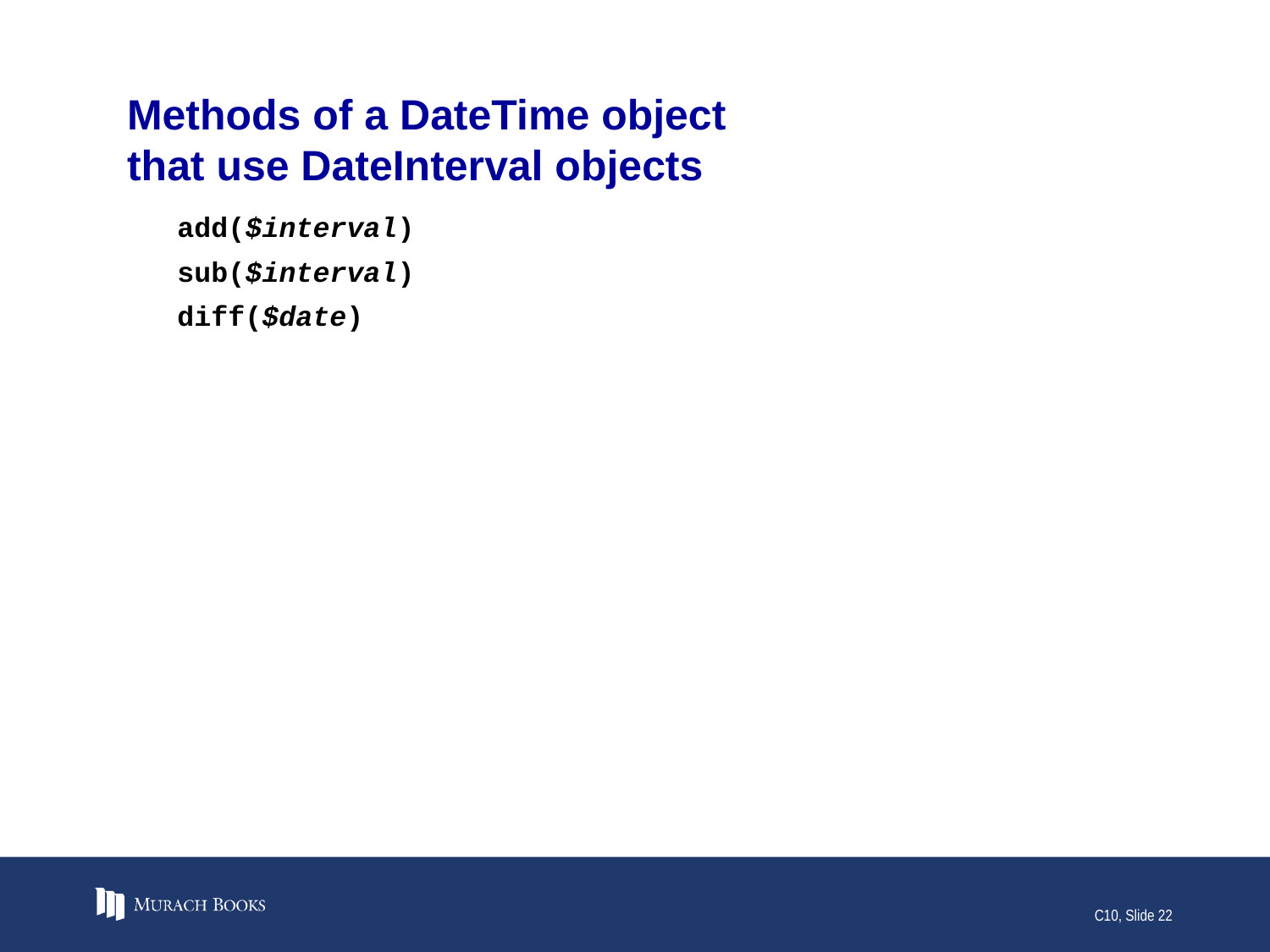

# Methods of a DateTime object that use DateInterval objects
add($interval)
sub($interval)
diff($date)

C10, Slide 22